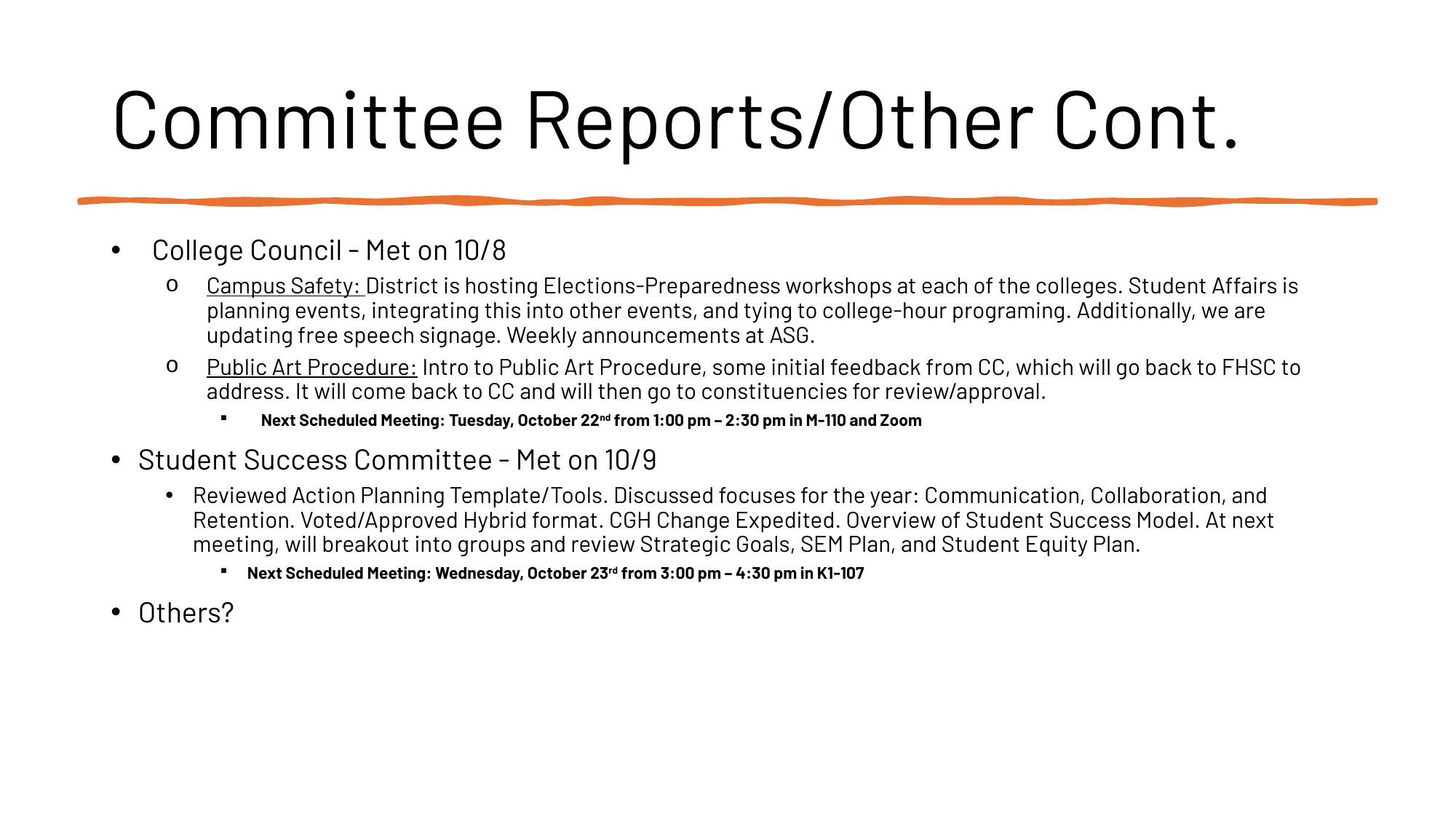

# Committee Reports/Other Cont.

College Council - Met on 10/8
Campus Safety: District is hosting Elections-Preparedness workshops at each of the colleges. Student Affairs is planning events, integrating this into other events, and tying to college-hour programing. Additionally, we are updating free speech signage. Weekly announcements at ASG.
Public Art Procedure: Intro to Public Art Procedure, some initial feedback from CC, which will go back to FHSC to address. It will come back to CC and will then go to constituencies for review/approval.
Next Scheduled Meeting: Tuesday, October 22nd from 1:00 pm – 2:30 pm in M-110 and Zoom
Student Success Committee - Met on 10/9
Reviewed Action Planning Template/Tools. Discussed focuses for the year: Communication, Collaboration, and Retention. Voted/Approved Hybrid format. CGH Change Expedited. Overview of Student Success Model. At next meeting, will breakout into groups and review Strategic Goals, SEM Plan, and Student Equity Plan.
Next Scheduled Meeting: Wednesday, October 23rd from 3:00 pm – 4:30 pm in K1-107
Others?